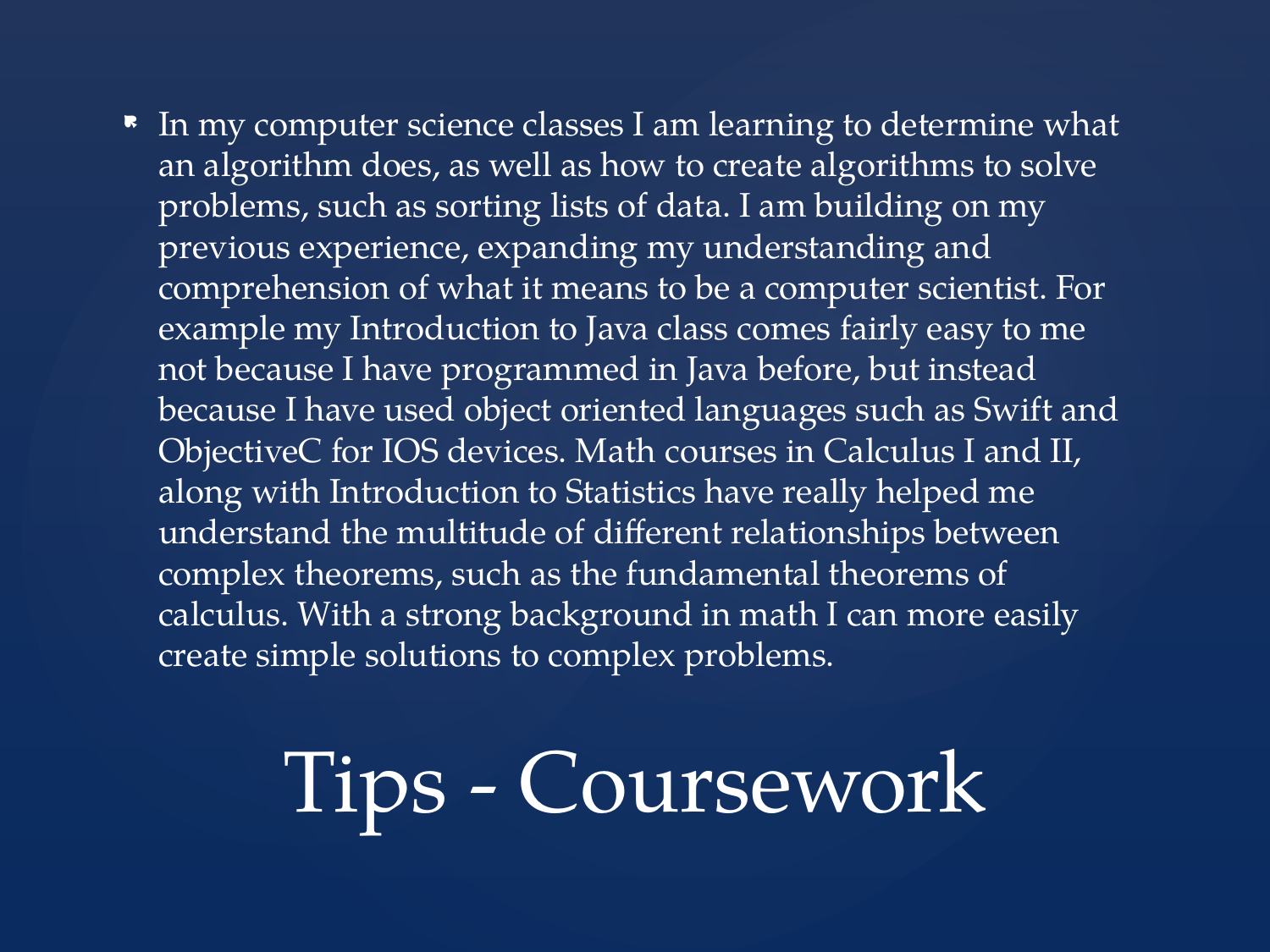

In my computer science classes I am learning to determine what an algorithm does, as well as how to create algorithms to solve problems, such as sorting lists of data. I am building on my previous experience, expanding my understanding and comprehension of what it means to be a computer scientist. For example my Introduction to Java class comes fairly easy to me not because I have programmed in Java before, but instead because I have used object oriented languages such as Swift and ObjectiveC for IOS devices. Math courses in Calculus I and II, along with Introduction to Statistics have really helped me understand the multitude of different relationships between complex theorems, such as the fundamental theorems of calculus. With a strong background in math I can more easily create simple solutions to complex problems.

# Tips - Coursework